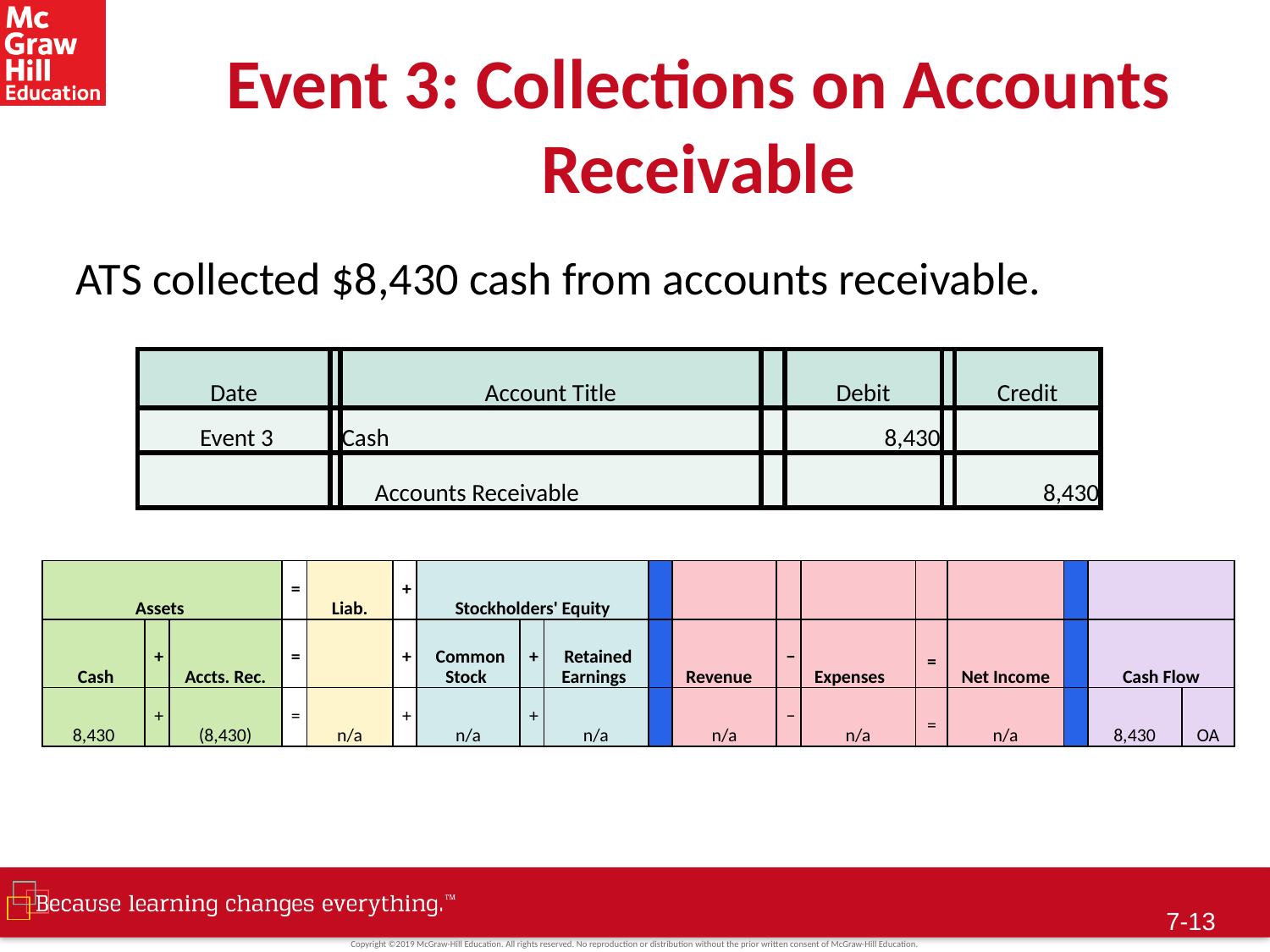

# Event 3: Collections on Accounts Receivable

ATS collected $8,430 cash from accounts receivable.

| Date |  | Account Title |  | Debit |  | Credit |
| --- | --- | --- | --- | --- | --- | --- |
| Event 3 |  | Cash |  | 8,430 |  |  |
|  |  | Accounts Receivable |  |  |  | 8,430 |
| Assets |  |  | = | Liab. | + | Stockholders' Equity |  |  |  |  |  |  |  |  |  |  |  |
| --- | --- | --- | --- | --- | --- | --- | --- | --- | --- | --- | --- | --- | --- | --- | --- | --- | --- |
| Cash | + | Accts. Rec. | = |  | + | Common Stock | + | Retained Earnings |  | Revenue | − | Expenses | = | Net Income |  | Cash Flow |  |
| 8,430 | + | (8,430) | = | n/a | + | n/a | + | n/a |  | n/a | − | n/a | = | n/a |  | 8,430 | OA |

7-13